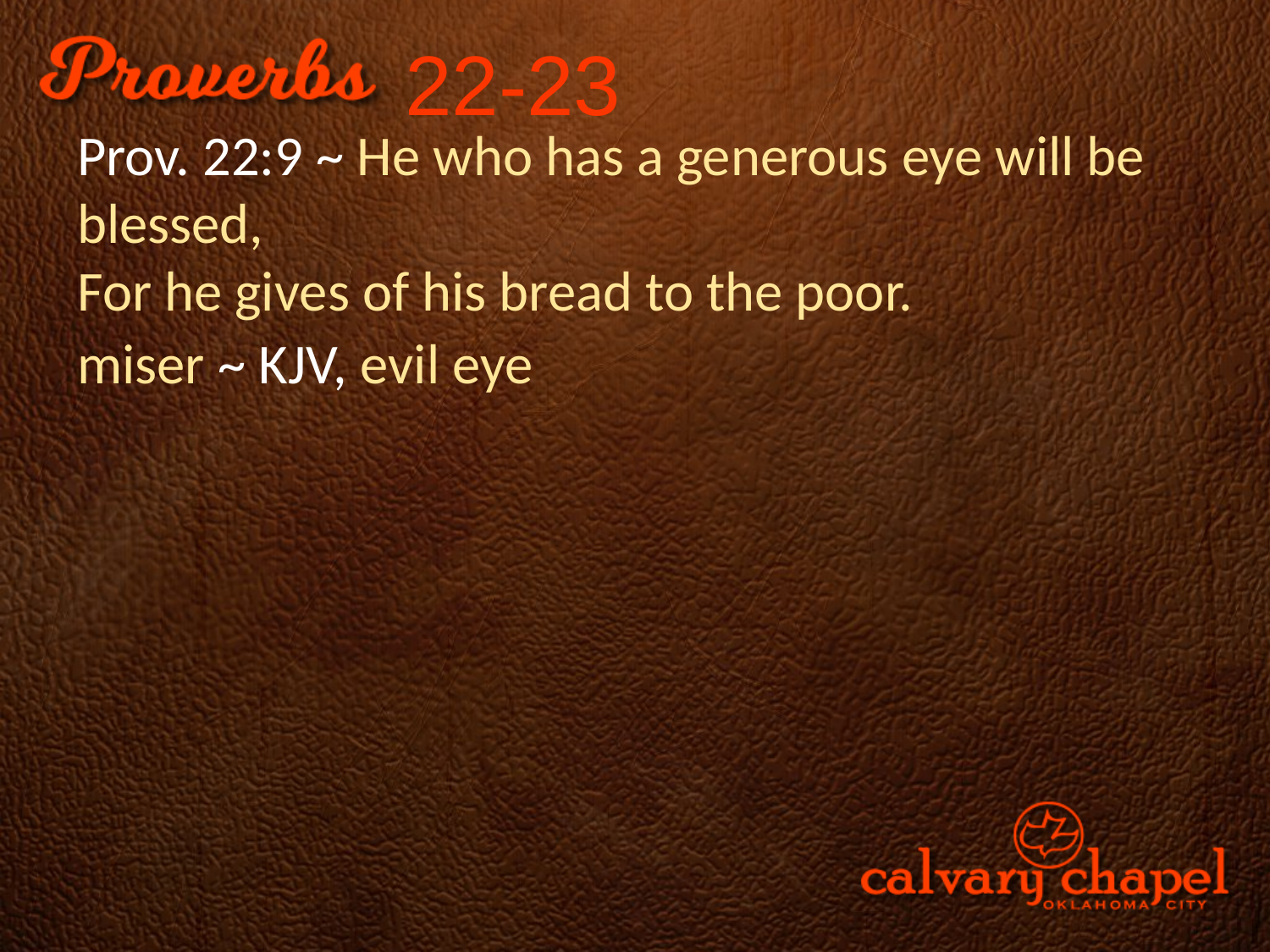

22-23
Prov. 22:9 ~ He who has a generous eye will be blessed,
For he gives of his bread to the poor.
miser ~ KJV, evil eye